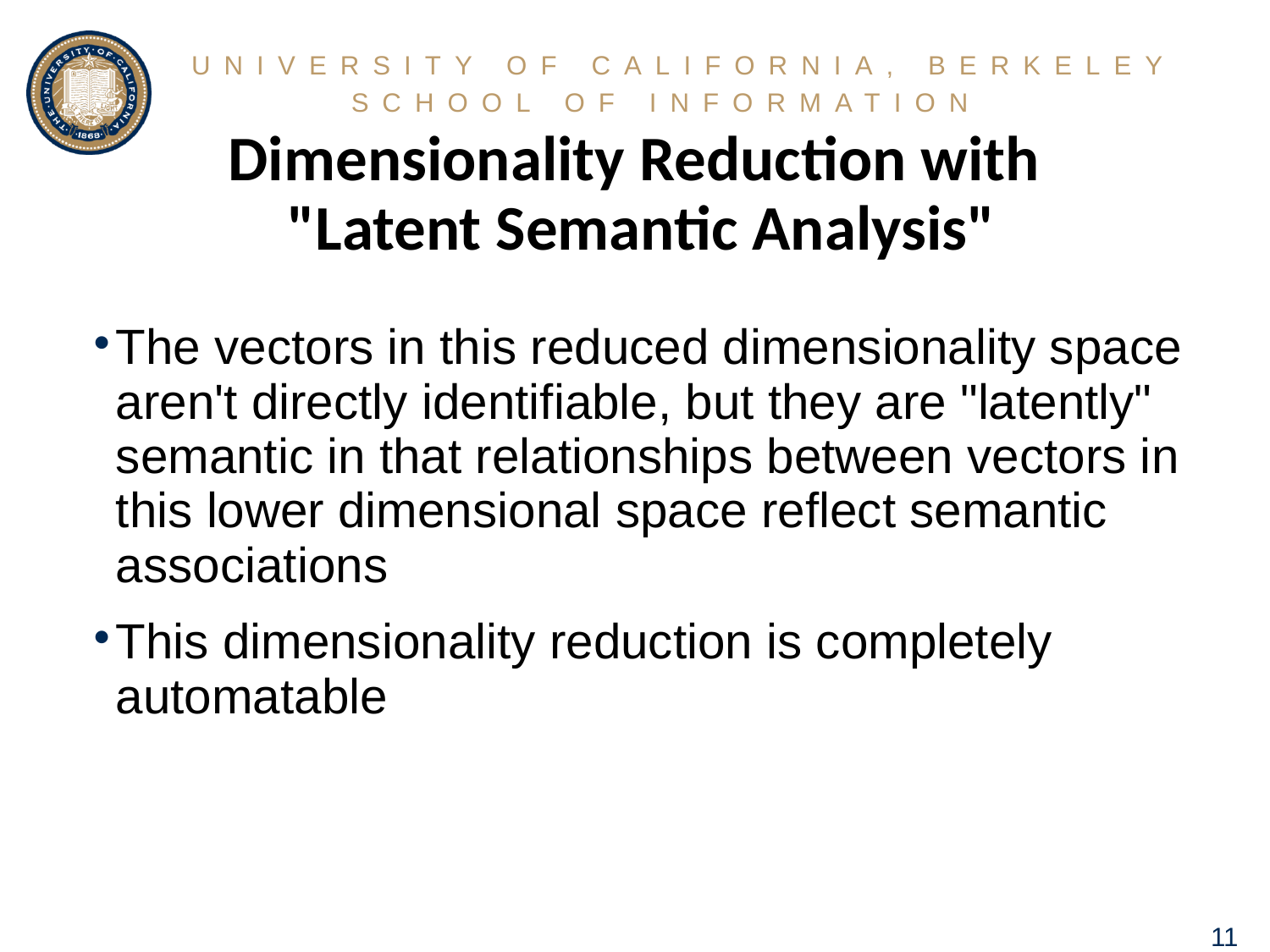

# Dimensionality Reduction with "Latent Semantic Analysis"

The vectors in this reduced dimensionality space aren't directly identifiable, but they are "latently" semantic in that relationships between vectors in this lower dimensional space reflect semantic associations
This dimensionality reduction is completely automatable
11